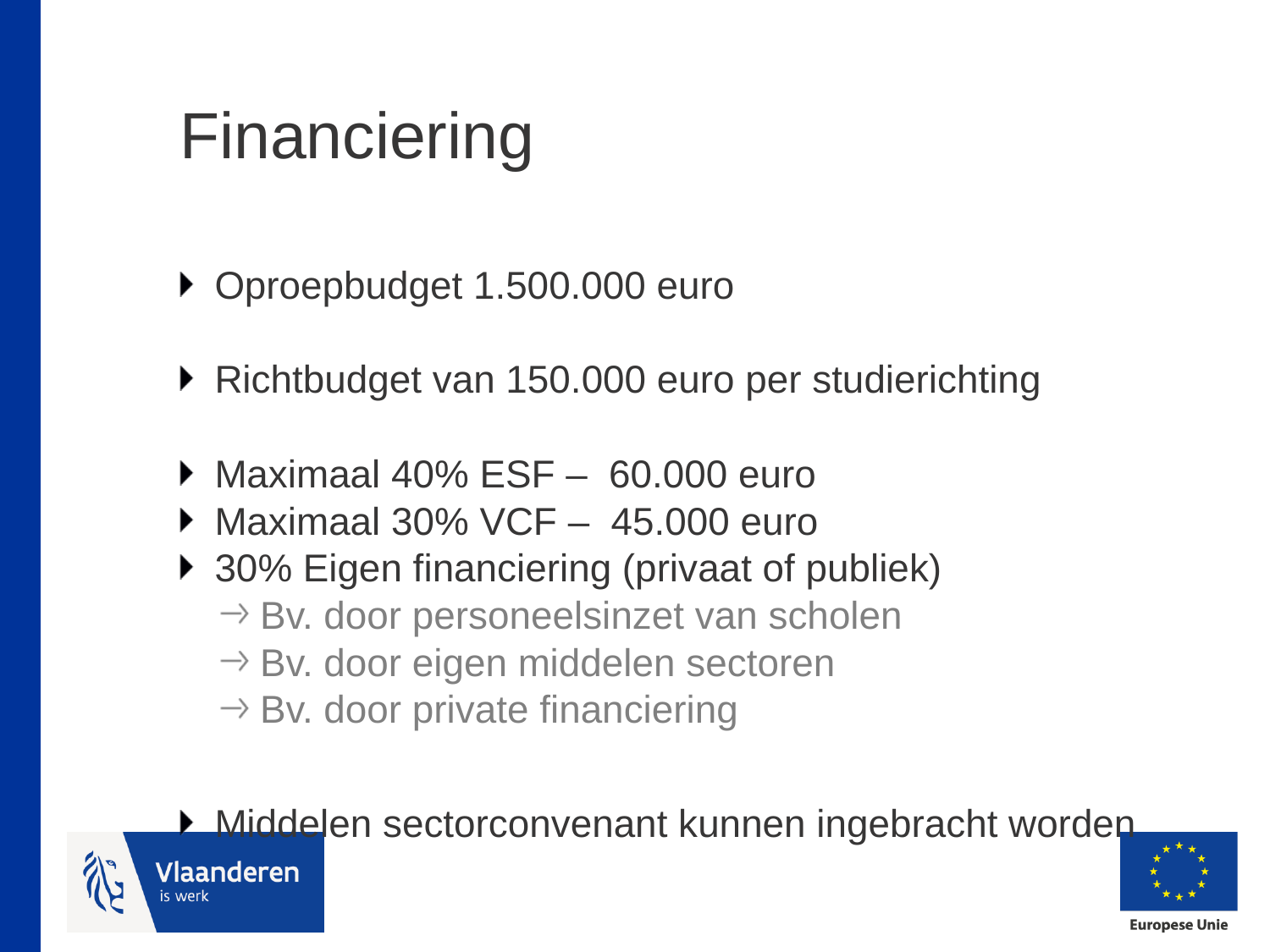

# Financiering
Oproepbudget 1.500.000 euro

Richtbudget van 150.000 euro per studierichting

Maximaal 40% ESF –  60.000 euro
Maximaal 30% VCF –  45.000 euro
30% Eigen financiering (privaat of publiek)
Bv. door personeelsinzet van scholen
Bv. door eigen middelen sectoren
Bv. door private financiering

Middelen sectorconvenant kunnen ingebracht worden